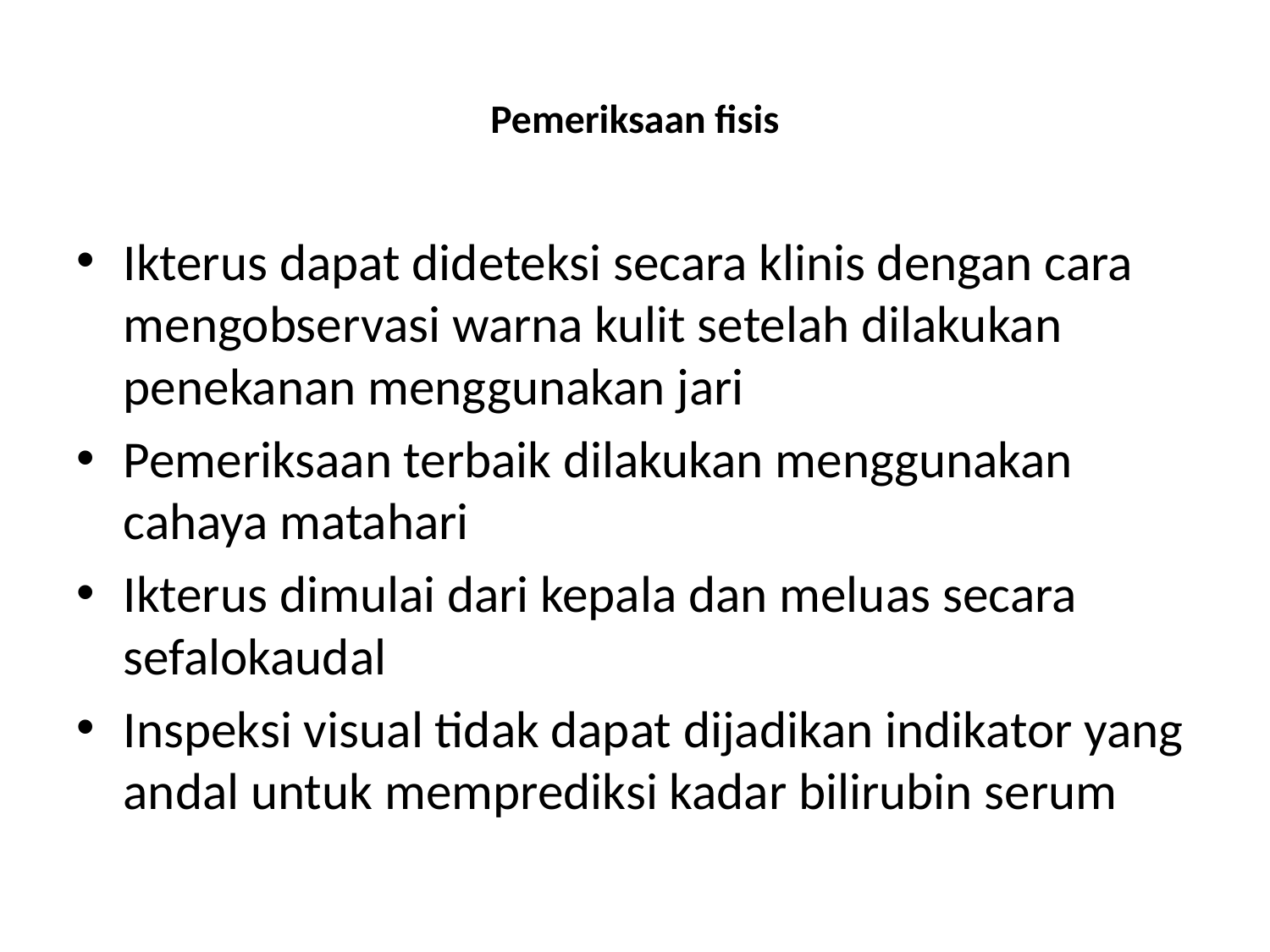

# Pemeriksaan fisis
Ikterus dapat dideteksi secara klinis dengan cara mengobservasi warna kulit setelah dilakukan penekanan menggunakan jari
Pemeriksaan terbaik dilakukan menggunakan cahaya matahari
Ikterus dimulai dari kepala dan meluas secara sefalokaudal
Inspeksi visual tidak dapat dijadikan indikator yang andal untuk memprediksi kadar bilirubin serum